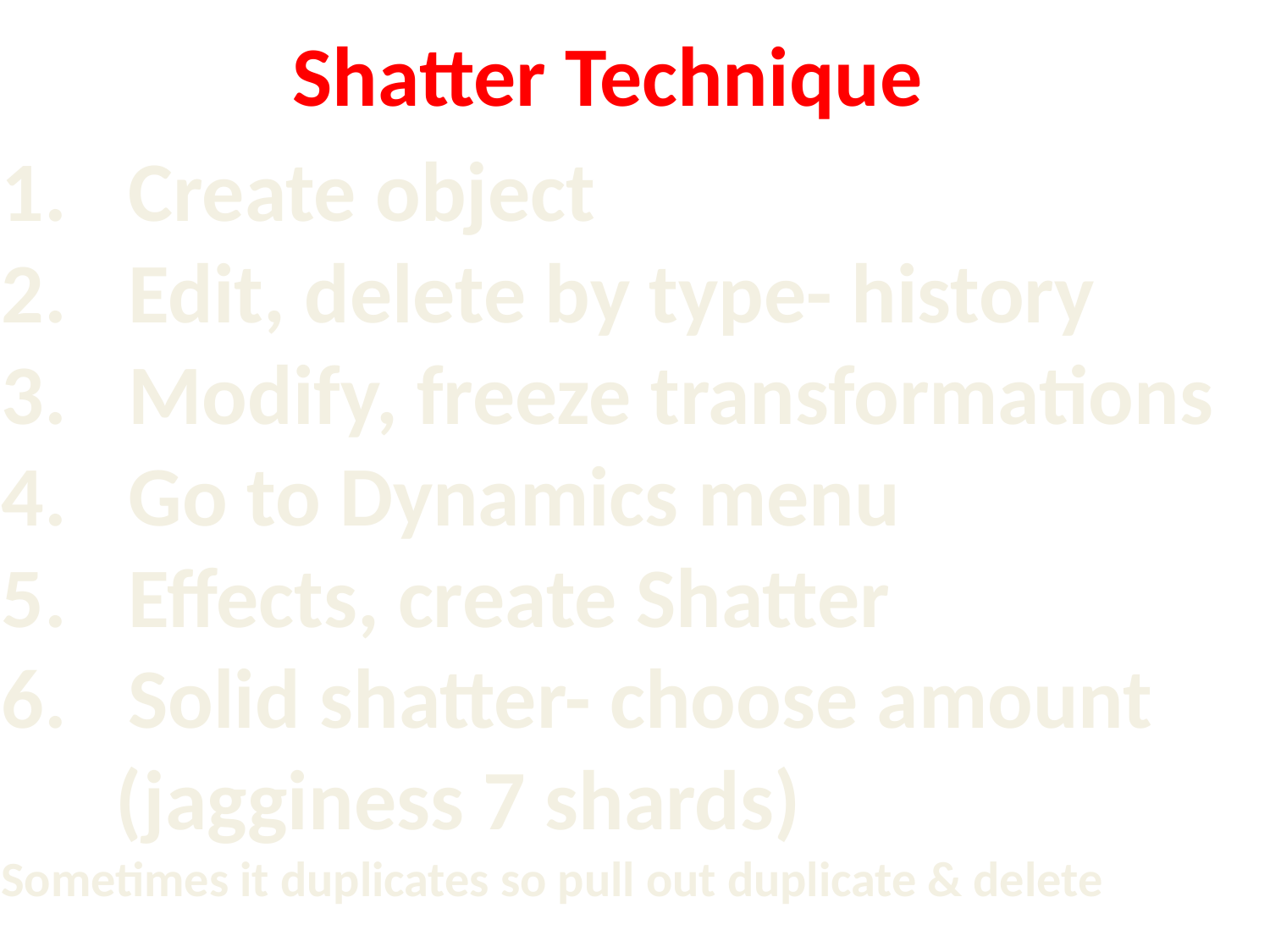

Shatter Technique
Create object
Edit, delete by type- history
Modify, freeze transformations
Go to Dynamics menu
Effects, create Shatter
Solid shatter- choose amount
      (jagginess 7 shards)
Sometimes it duplicates so pull out duplicate & delete